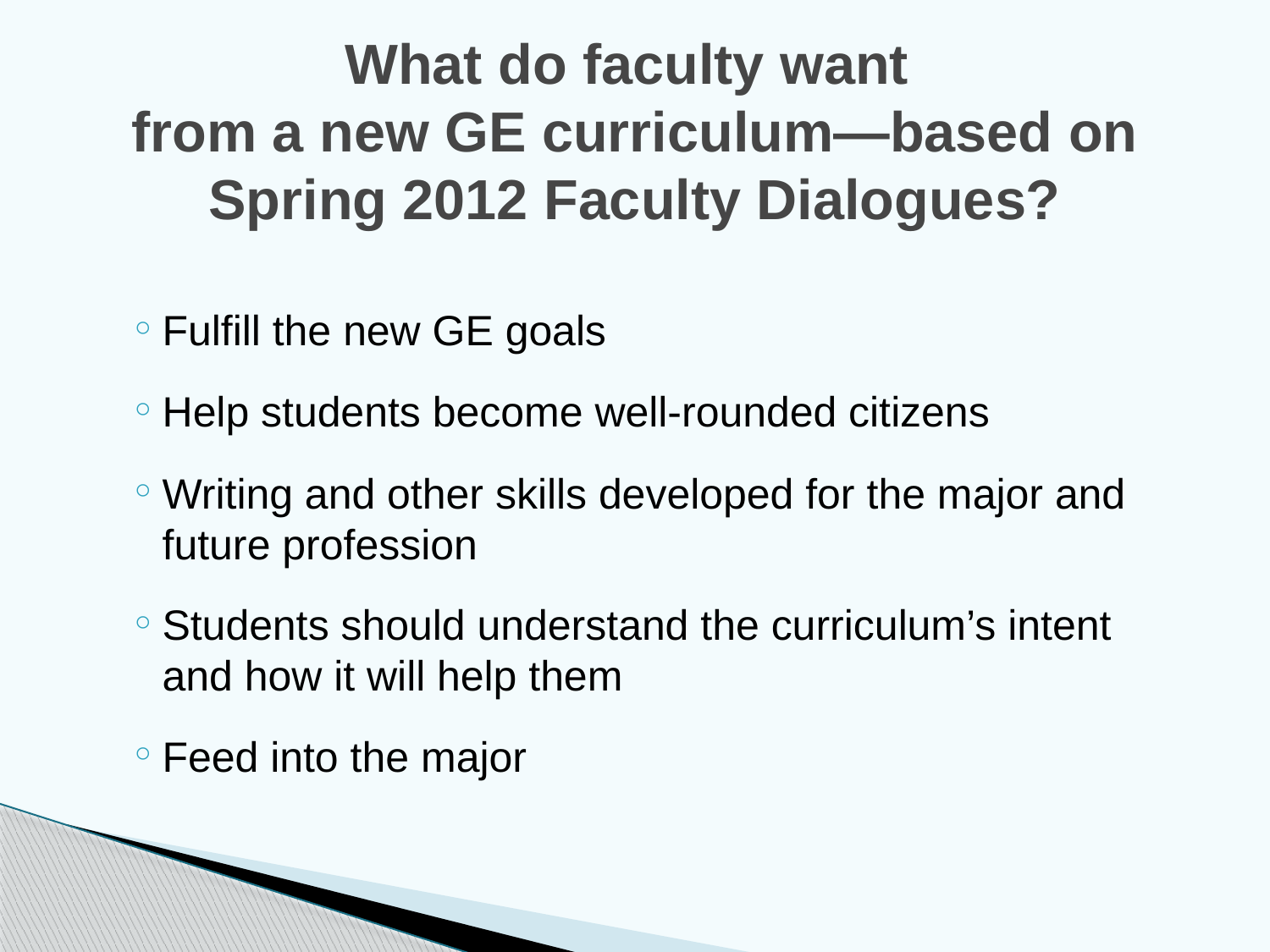

# What do faculty want from a new GE curriculum—based on Spring 2012 Faculty Dialogues?

Fulfill the new GE goals

Help students become well-rounded citizens

Writing and other skills developed for the major and future profession

Students should understand the curriculum’s intent and how it will help them

Feed into the major